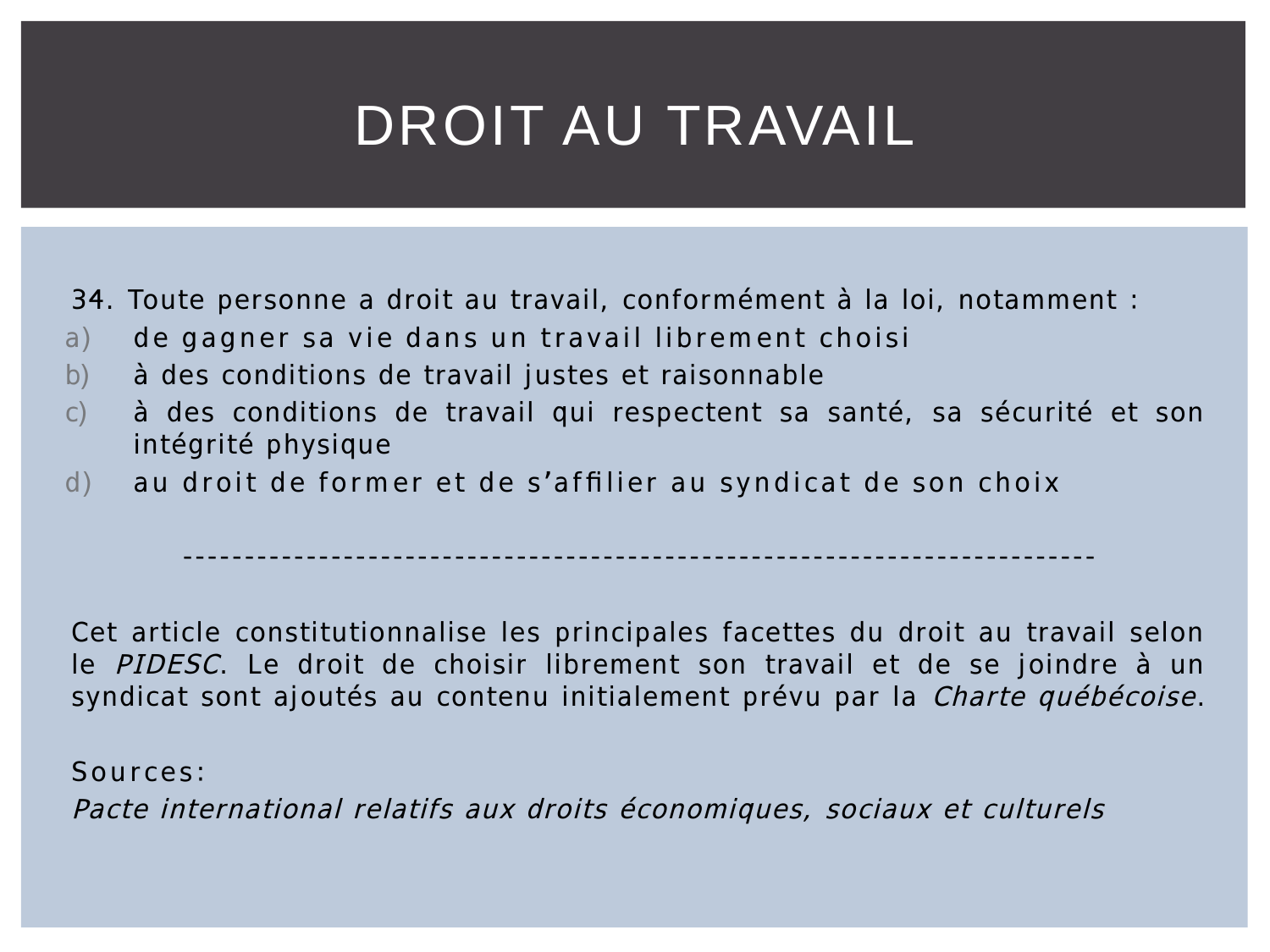

# Droit au travail

34. Toute personne a droit au travail, conformément à la loi, notamment :
de gagner sa vie dans un travail librement choisi
à des conditions de travail justes et raisonnable
à des conditions de travail qui respectent sa santé, sa sécurité et son intégrité physique
au droit de former et de s’affilier au syndicat de son choix

--------------------------------------------------------------------------

Cet article constitutionnalise les principales facettes du droit au travail selon le PIDESC. Le droit de choisir librement son travail et de se joindre à un syndicat sont ajoutés au contenu initialement prévu par la Charte québécoise.

Sources:
Pacte international relatifs aux droits économiques, sociaux et culturels